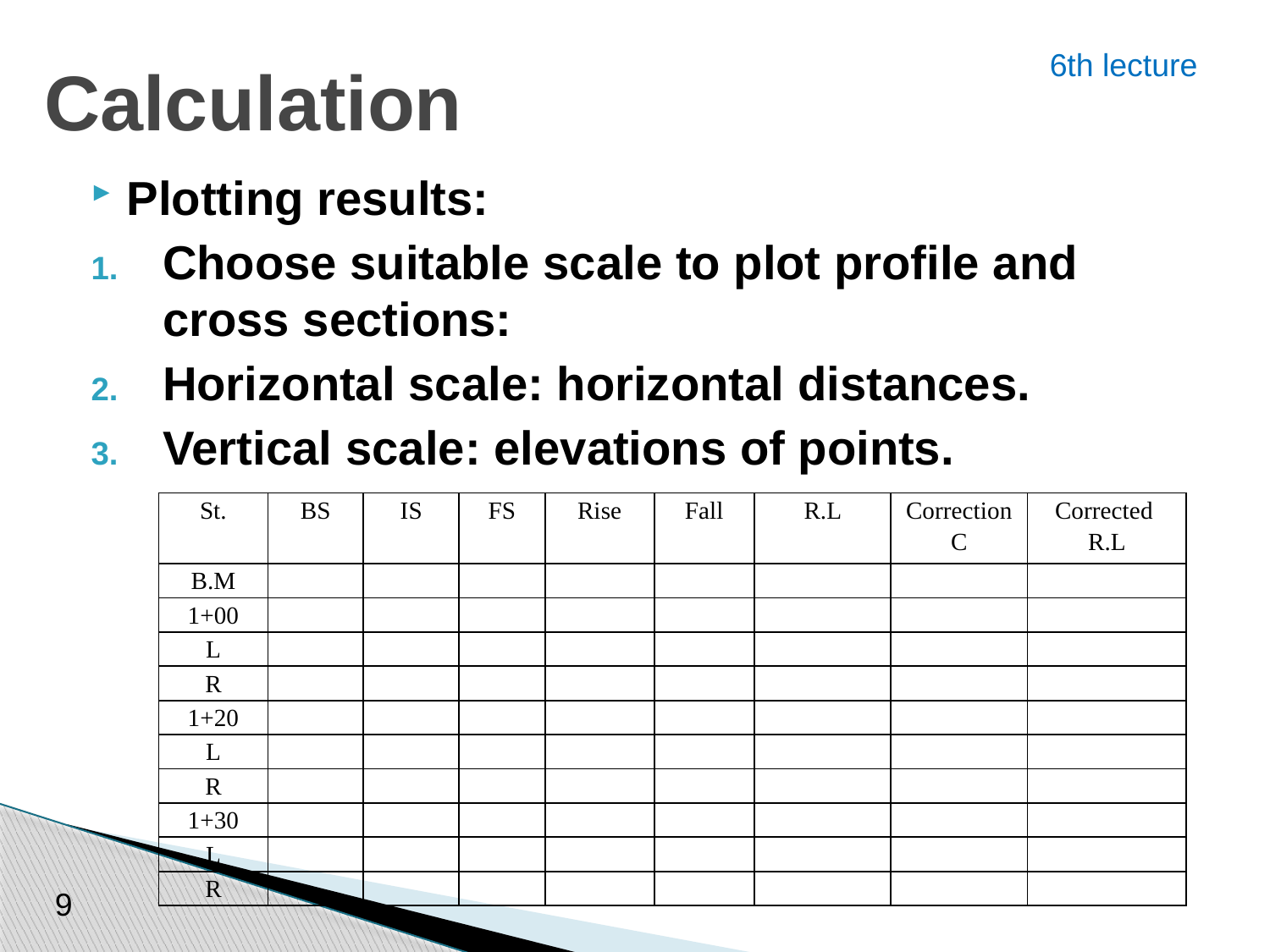

Calculation
6th lecture
Plotting results:
Choose suitable scale to plot profile and cross sections:
Horizontal scale: horizontal distances.
Vertical scale: elevations of points.

| St. | BS | IS | FS | Rise | Fall | R.L | Correction C | Corrected R.L |
| --- | --- | --- | --- | --- | --- | --- | --- | --- |
| B.M |  |  |  |  |  |  |  |  |
| 1+00 |  |  |  |  |  |  |  |  |
| L |  |  |  |  |  |  |  |  |
| R |  |  |  |  |  |  |  |  |
| 1+20 |  |  |  |  |  |  |  |  |
| L |  |  |  |  |  |  |  |  |
| R |  |  |  |  |  |  |  |  |
| 1+30 |  |  |  |  |  |  |  |  |
| L |  |  |  |  |  |  |  |  |
| R |  |  |  |  |  |  |  |  |
9